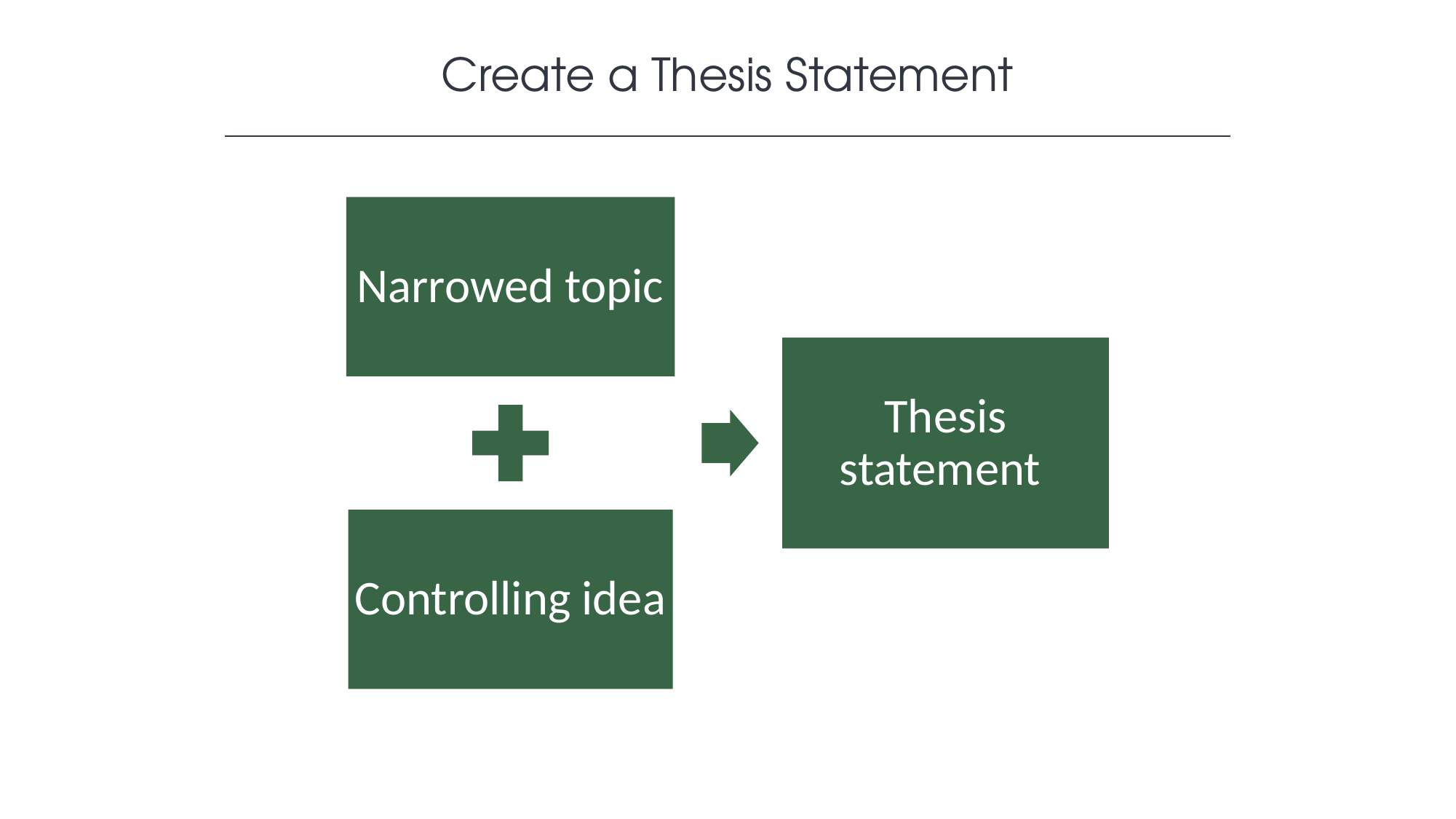

Create a Thesis Statement
Narrowed topic

Controlling idea

Thesis statement